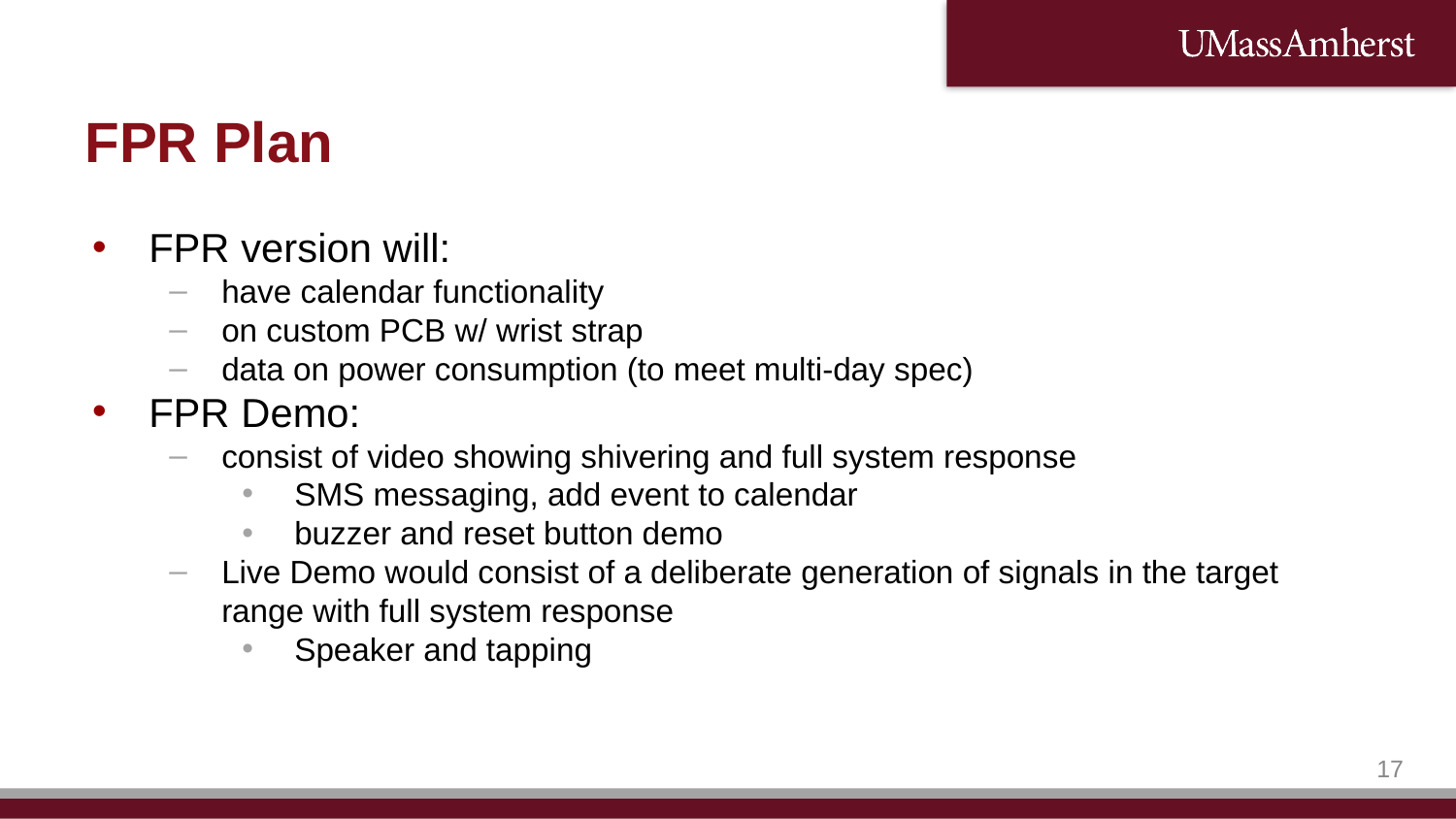

# FPR Plan
FPR version will:
have calendar functionality
on custom PCB w/ wrist strap
data on power consumption (to meet multi-day spec)
FPR Demo:
consist of video showing shivering and full system response
SMS messaging, add event to calendar
buzzer and reset button demo
Live Demo would consist of a deliberate generation of signals in the target range with full system response
Speaker and tapping
17